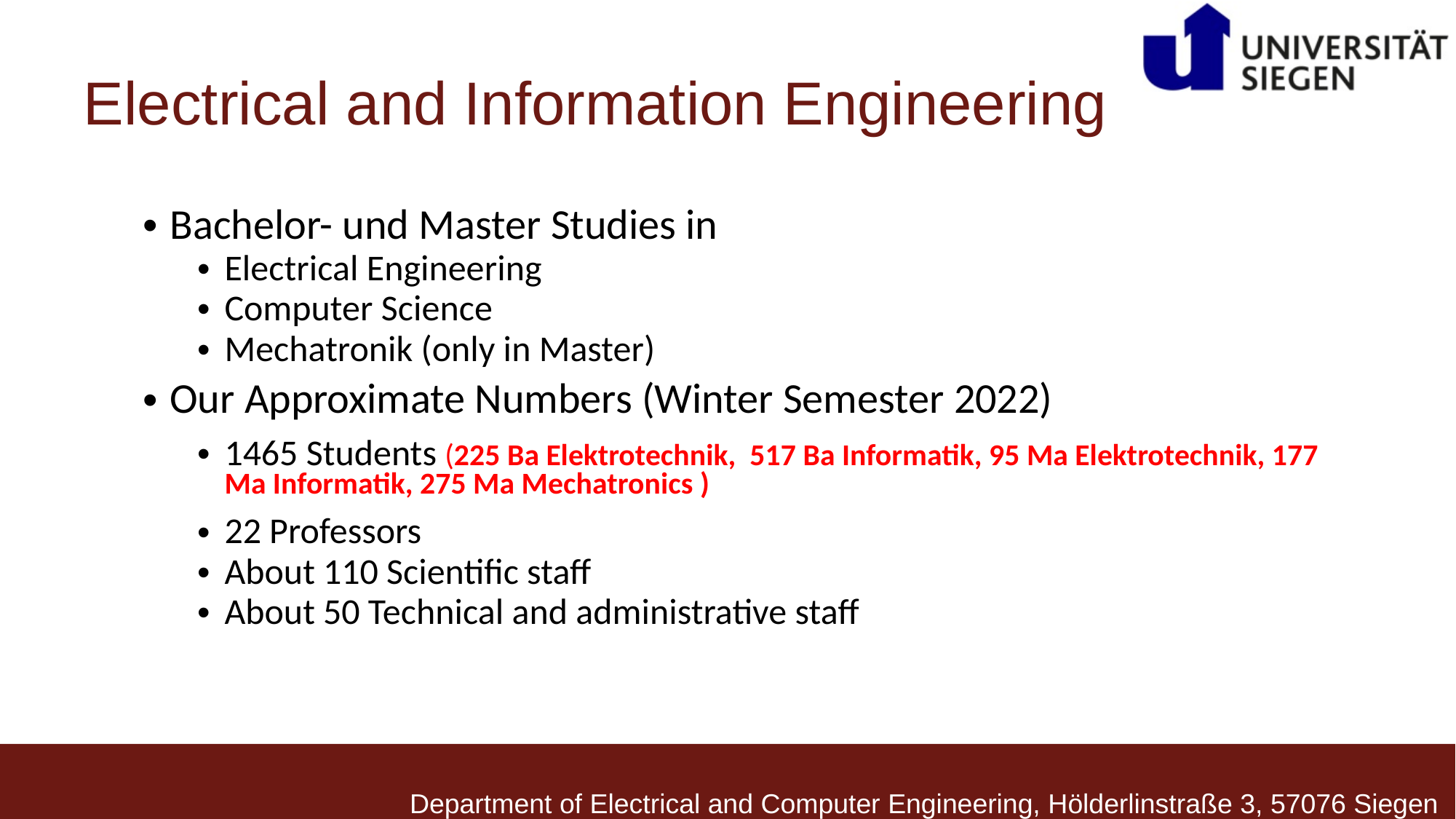

Electrical and Information Engineering
Bachelor- und Master Studies in
Electrical Engineering
Computer Science
Mechatronik (only in Master)
Our Approximate Numbers (Winter Semester 2022)
1465 Students (225 Ba Elektrotechnik,  517 Ba Informatik, 95 Ma Elektrotechnik, 177 Ma Informatik, 275 Ma Mechatronics )
22 Professors
About 110 Scientific staff
About 50 Technical and administrative staff